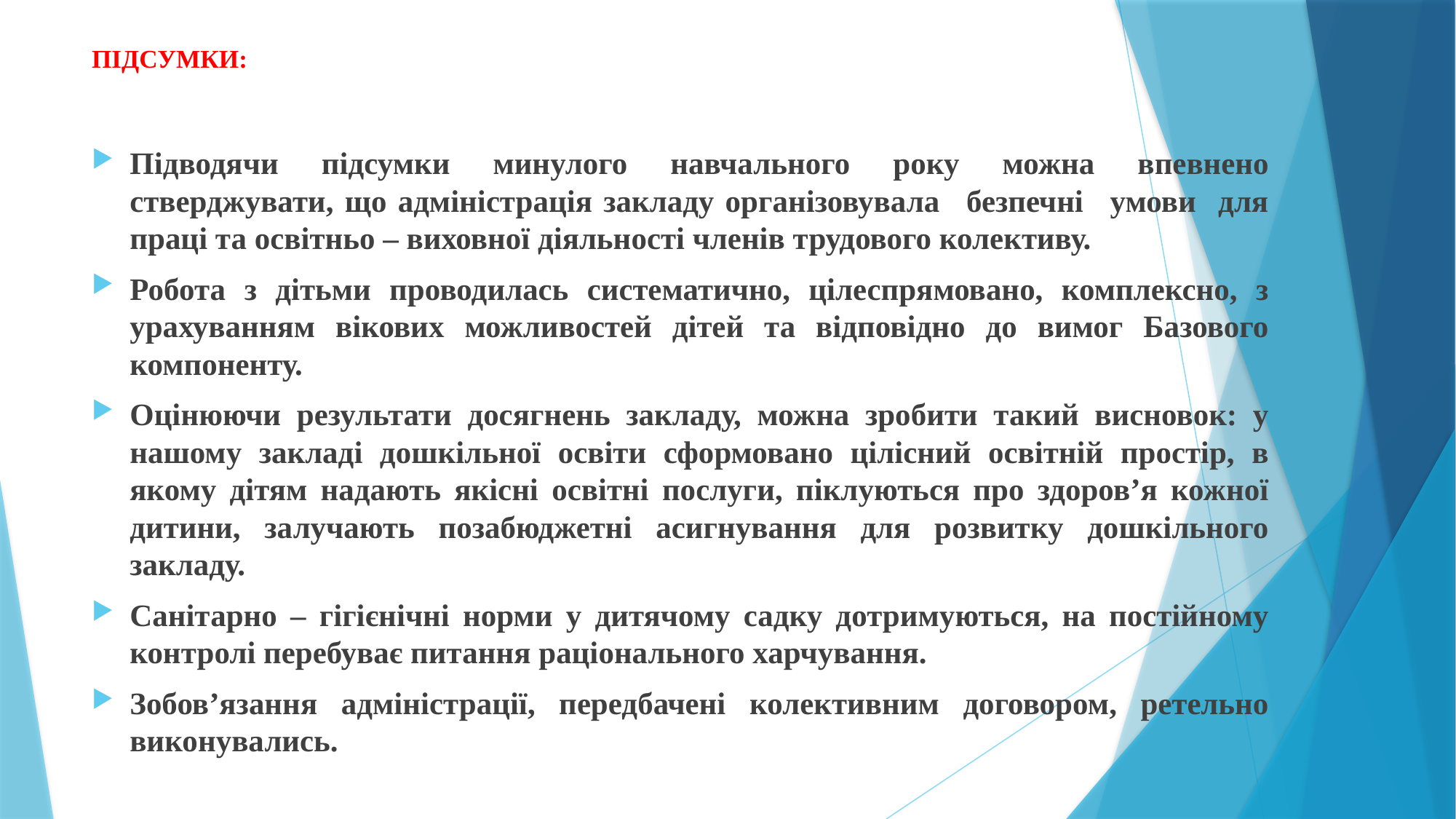

# ПІДСУМКИ:
Підводячи підсумки минулого навчального року можна впевнено стверджувати, що адміністрація закладу організовувала   безпечні   умови  для праці та освітньо – виховної діяльності членів трудового колективу.
Робота з дітьми проводилась систематично, цілеспрямовано, комплексно, з урахуванням вікових можливостей дітей та відповідно до вимог Базового компоненту.
Оцінюючи результати досягнень закладу, можна зробити такий висновок: у нашому закладі дошкільної освіти сформовано цілісний освітній простір, в якому дітям надають якісні освітні послуги, піклуються про здоров’я кожної дитини, залучають позабюджетні асигнування для розвитку дошкільного закладу.
Санітарно – гігієнічні норми у дитячому садку дотримуються, на постійному контролі перебуває питання раціонального харчування.
Зобов’язання адміністрації, передбачені колективним договором, ретельно виконувались.